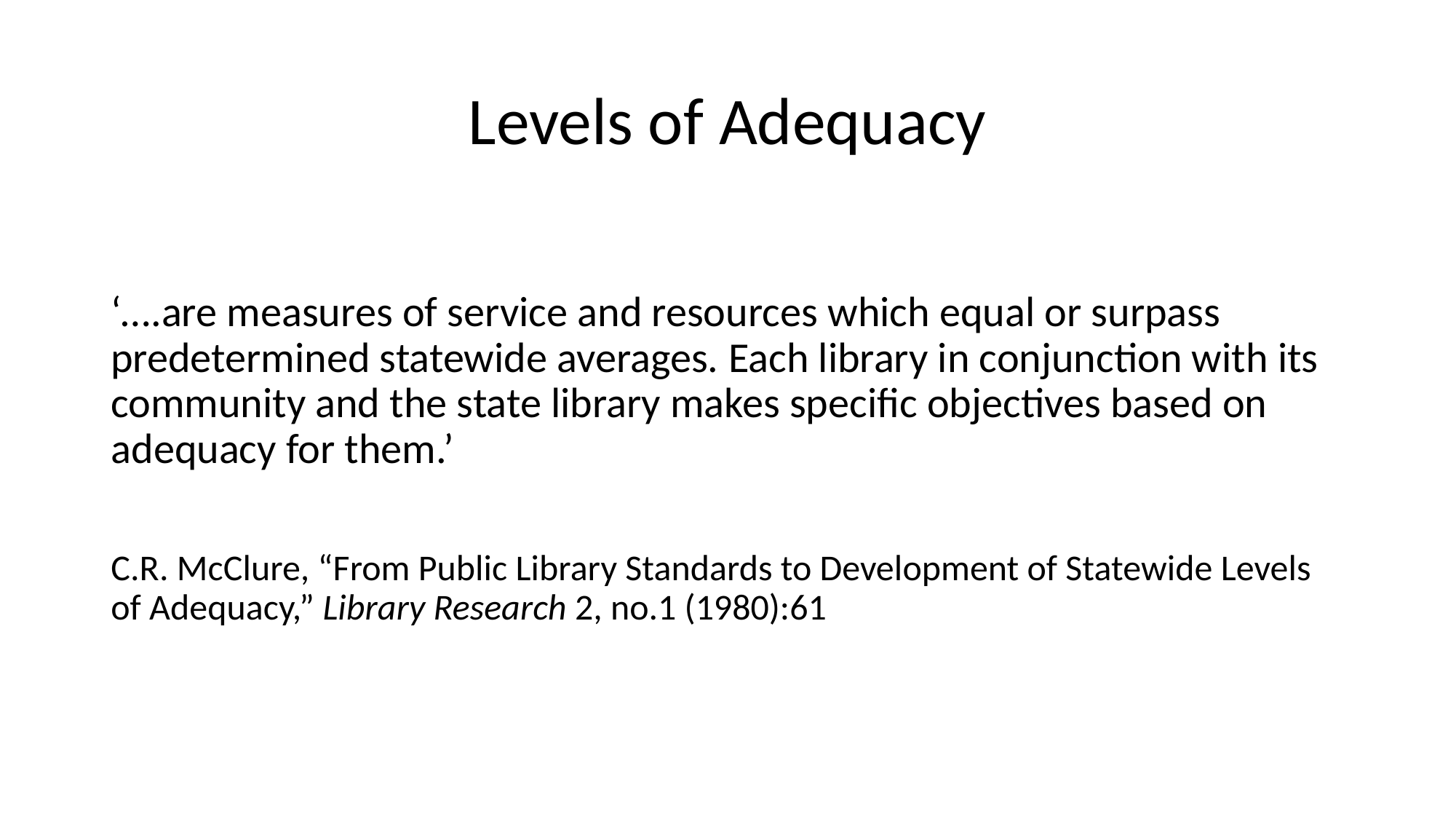

# Levels of Adequacy

‘….are measures of service and resources which equal or surpass predetermined statewide averages. Each library in conjunction with its community and the state library makes specific objectives based on adequacy for them.’

C.R. McClure, “From Public Library Standards to Development of Statewide Levels of Adequacy,” Library Research 2, no.1 (1980):61